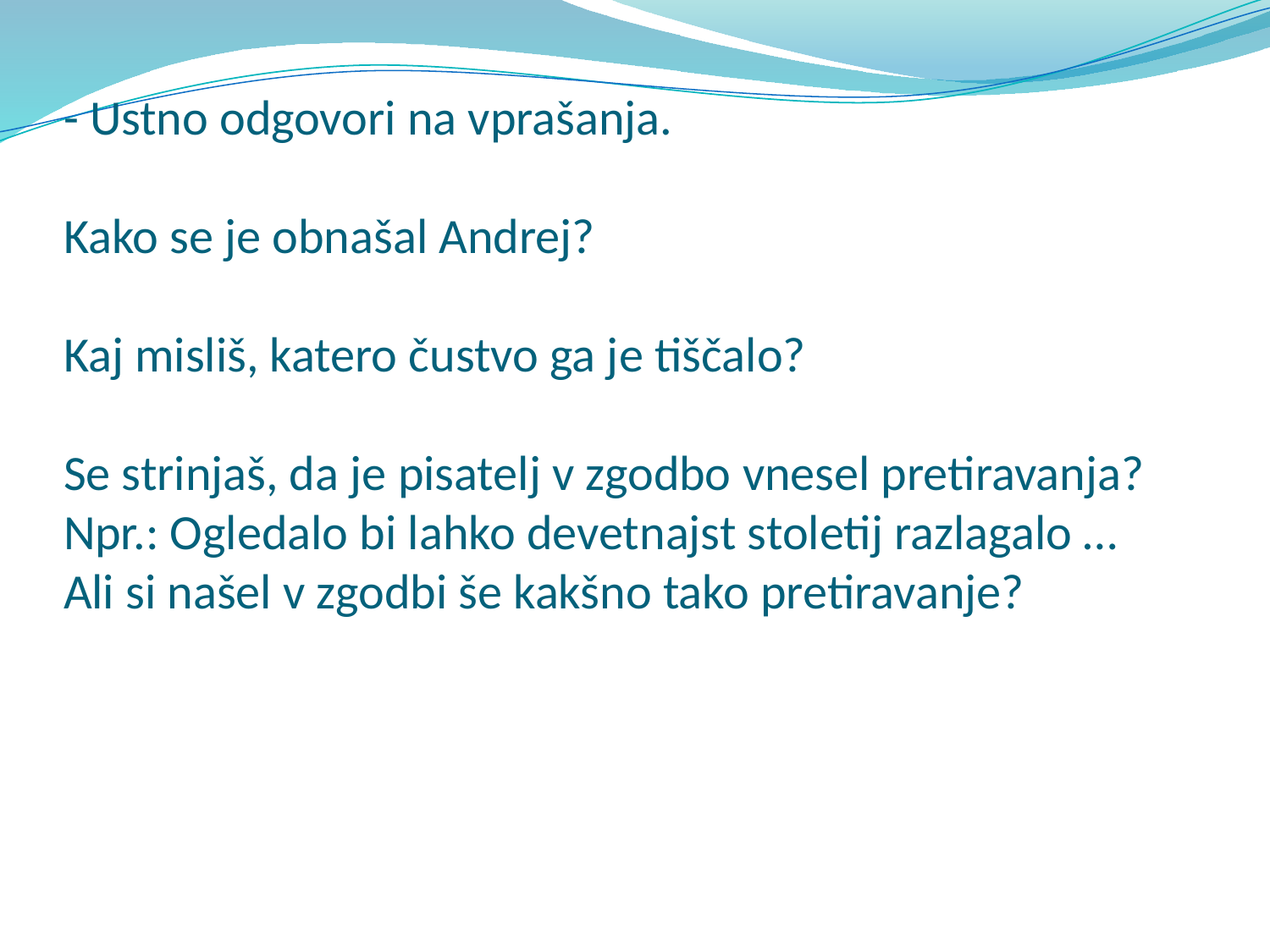

# - Ustno odgovori na vprašanja. Kako se je obnašal Andrej? Kaj misliš, katero čustvo ga je tiščalo? Se strinjaš, da je pisatelj v zgodbo vnesel pretiravanja? Npr.: Ogledalo bi lahko devetnajst stoletij razlagalo … Ali si našel v zgodbi še kakšno tako pretiravanje?